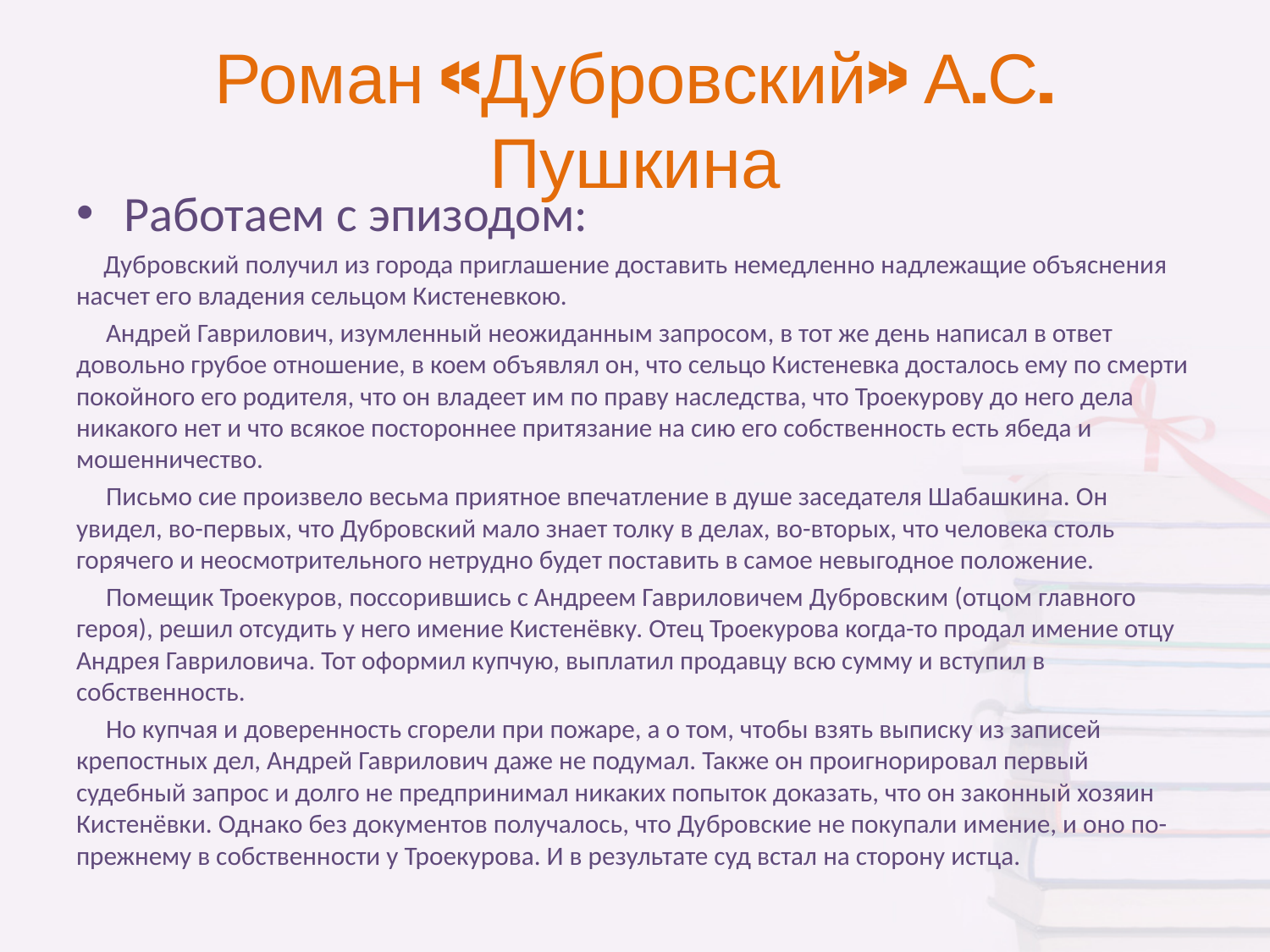

# Роман «Дубровский» А.С. Пушкина
Работаем с эпизодом:
     Дубровский получил из города приглашение доставить немедленно надлежащие объяснения насчет его владения сельцом Кистеневкою.
     Андрей Гаврилович, изумленный неожиданным запросом, в тот же день написал в ответ довольно грубое отношение, в коем объявлял он, что сельцо Кистеневка досталось ему по смерти покойного его родителя, что он владеет им по праву наследства, что Троекурову до него дела никакого нет и что всякое постороннее притязание на сию его собственность есть ябеда и мошенничество.
     Письмо сие произвело весьма приятное впечатление в душе заседателя Шабашкина. Он увидел, во-первых, что Дубровский мало знает толку в делах, во-вторых, что человека столь горячего и неосмотрительного нетрудно будет поставить в самое невыгодное положение.
     Помещик Троекуров, поссорившись с Андреем Гавриловичем Дубровским (отцом главного героя), решил отсудить у него имение Кистенёвку. Отец Троекурова когда-то продал имение отцу Андрея Гавриловича. Тот оформил купчую, выплатил продавцу всю сумму и вступил в собственность.
     Но купчая и доверенность сгорели при пожаре, а о том, чтобы взять выписку из записей крепостных дел, Андрей Гаврилович даже не подумал. Также он проигнорировал первый судебный запрос и долго не предпринимал никаких попыток доказать, что он законный хозяин Кистенёвки. Однако без документов получалось, что Дубровские не покупали имение, и оно по-прежнему в собственности у Троекурова. И в результате суд встал на сторону истца.